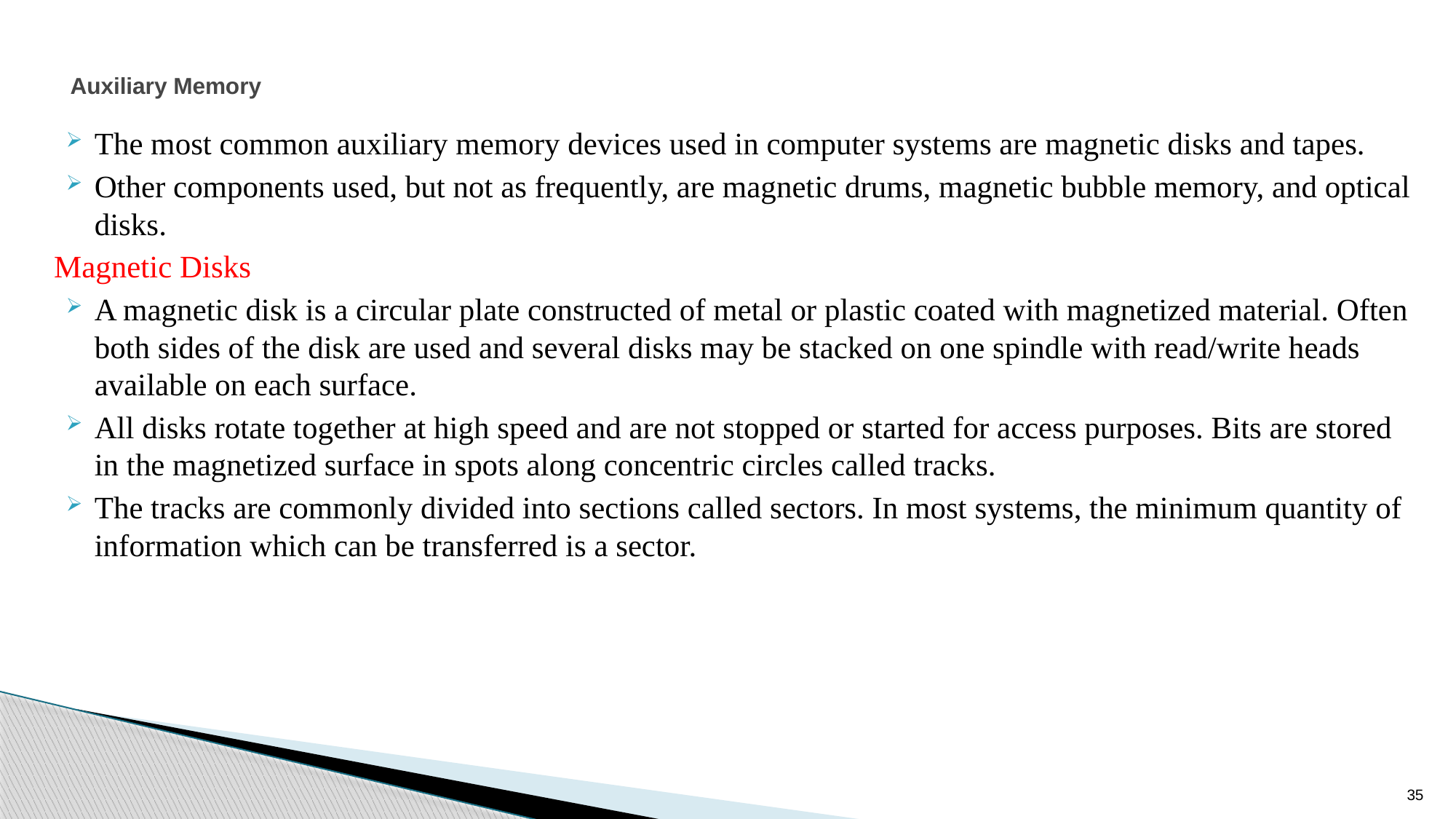

# Auxiliary Memory
The most common auxiliary memory devices used in computer systems are magnetic disks and tapes.
Other components used, but not as frequently, are magnetic drums, magnetic bubble memory, and optical disks.
Magnetic Disks
A magnetic disk is a circular plate constructed of metal or plastic coated with magnetized material. Often both sides of the disk are used and several disks may be stacked on one spindle with read/write heads available on each surface.
All disks rotate together at high speed and are not stopped or started for access purposes. Bits are stored in the magnetized surface in spots along concentric circles called tracks.
The tracks are commonly divided into sections called sectors. In most systems, the minimum quantity of information which can be transferred is a sector.
35